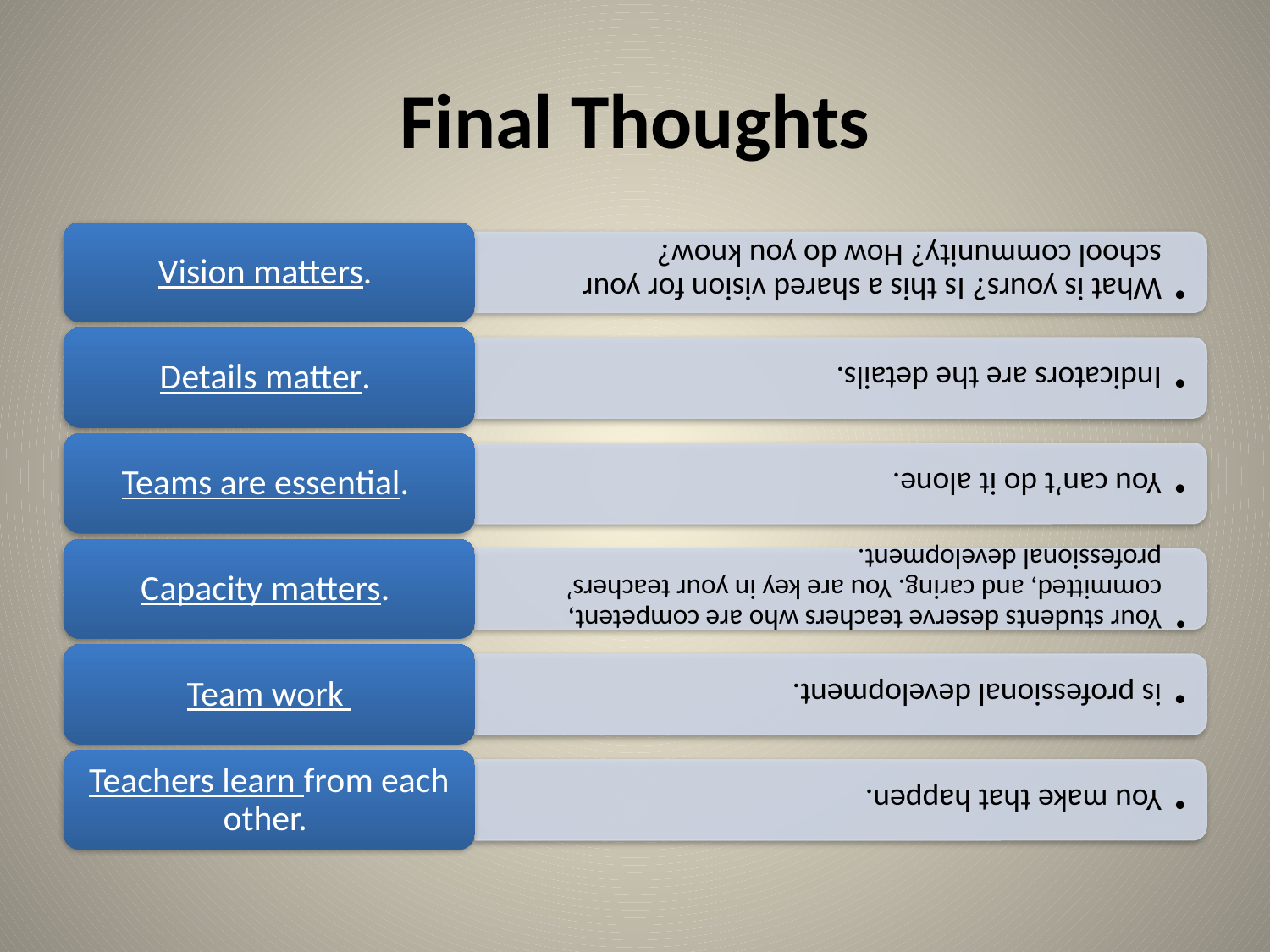

# Final Thoughts
What is yours? Is this a shared vision for your school community? How do you know?
Vision matters.
Indicators are the details.
Details matter.
You can’t do it alone.
Teams are essential.
Your students deserve teachers who are competent, committed, and caring. You are key in your teachers’ professional development.
Capacity matters.
is professional development.
Team work
You make that happen.
Teachers learn from each other.